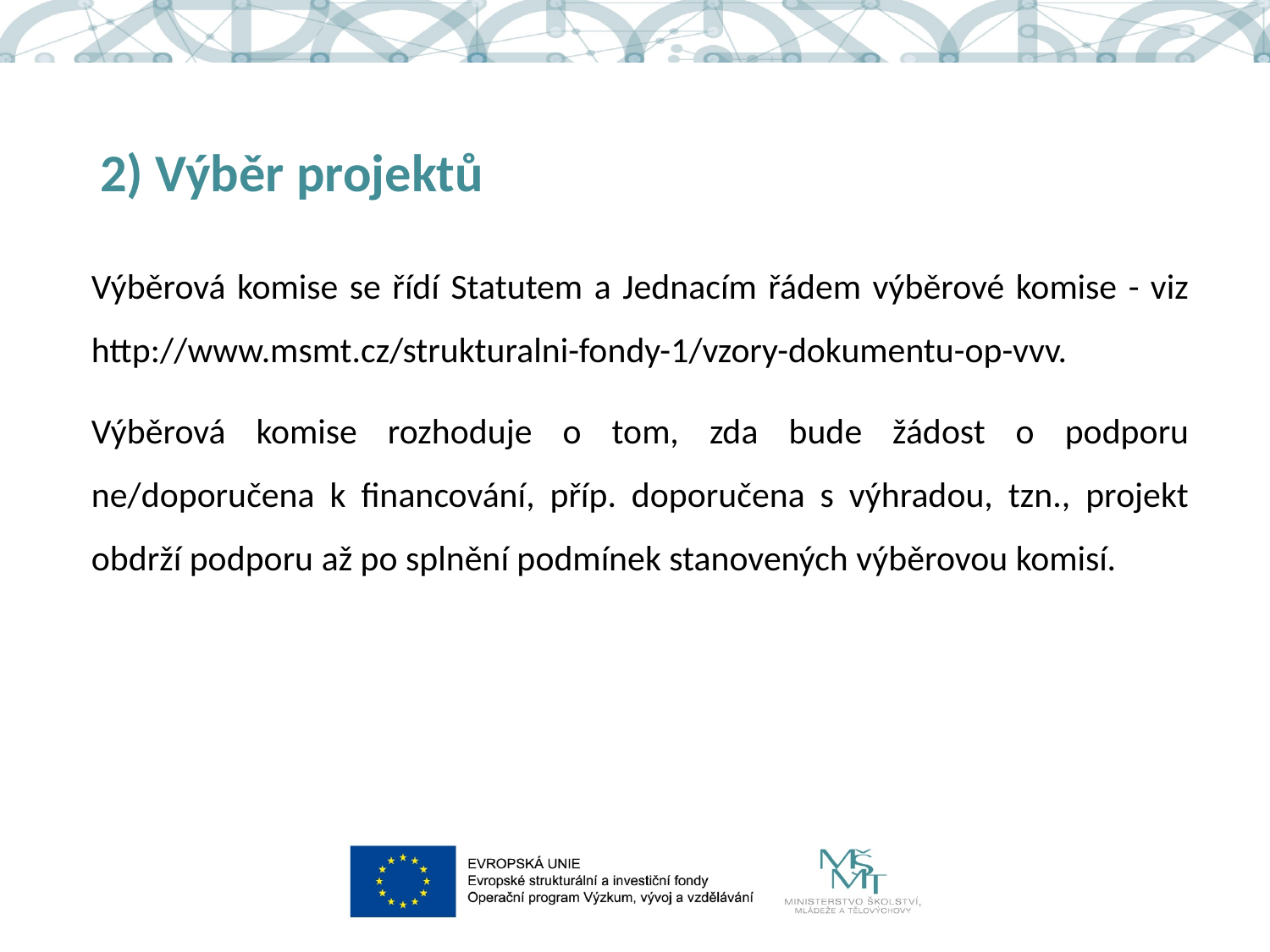

# 2) Výběr projektů
Výběrová komise se řídí Statutem a Jednacím řádem výběrové komise - viz http://www.msmt.cz/strukturalni-fondy-1/vzory-dokumentu-op-vvv.
Výběrová komise rozhoduje o tom, zda bude žádost o podporu ne/doporučena k financování, příp. doporučena s výhradou, tzn., projekt obdrží podporu až po splnění podmínek stanovených výběrovou komisí.